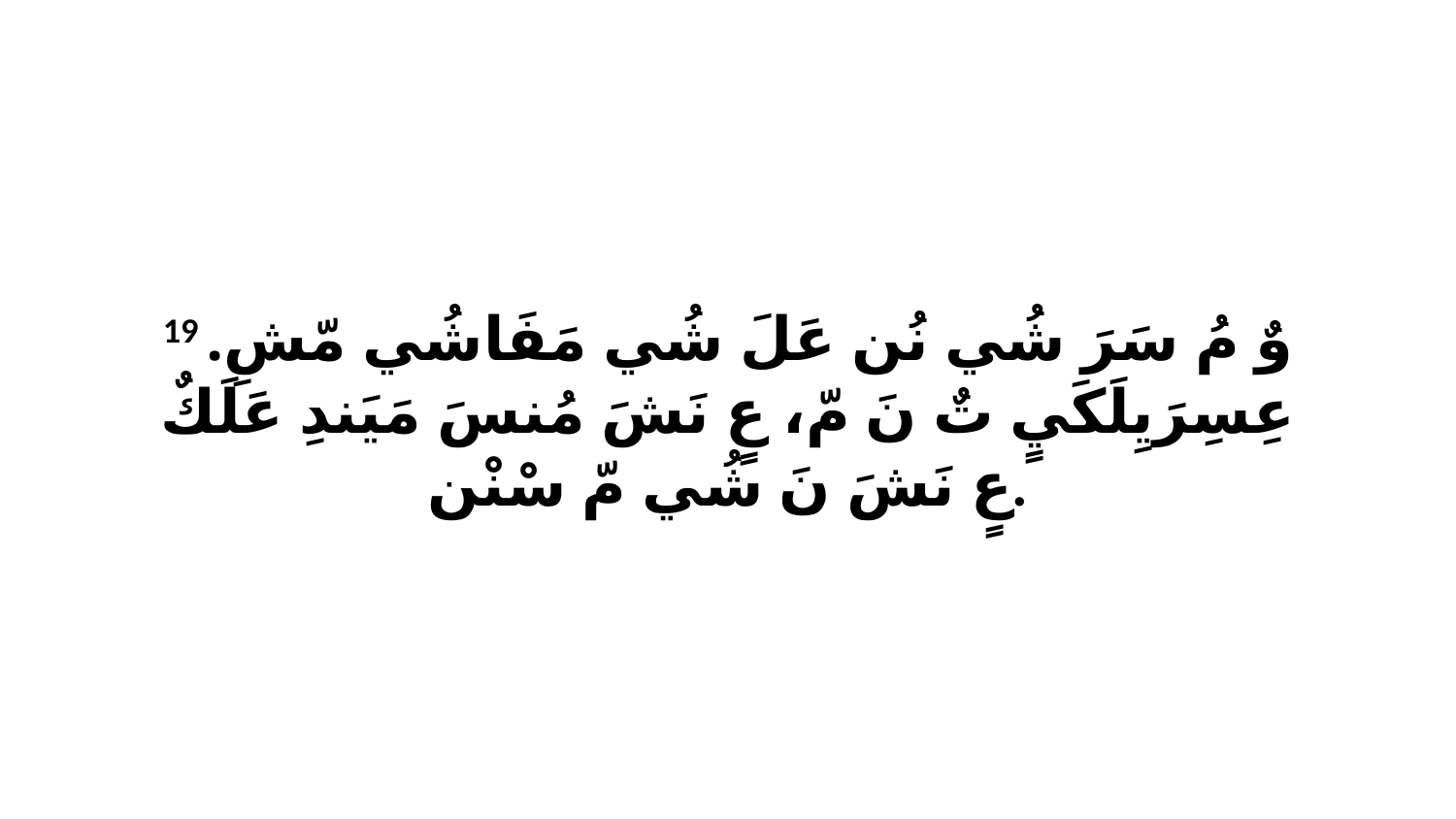

19 وٌ مُ سَرَ شُي نُن عَلَ شُي مَفَاشُي مّشِ. عِسِرَيِلَكَيٍ تٌ نَ مّ، عٍ نَشَ مُنسَ مَيَندِ عَلَكٌ عٍ نَشَ نَ شُي مّ سْنْن.